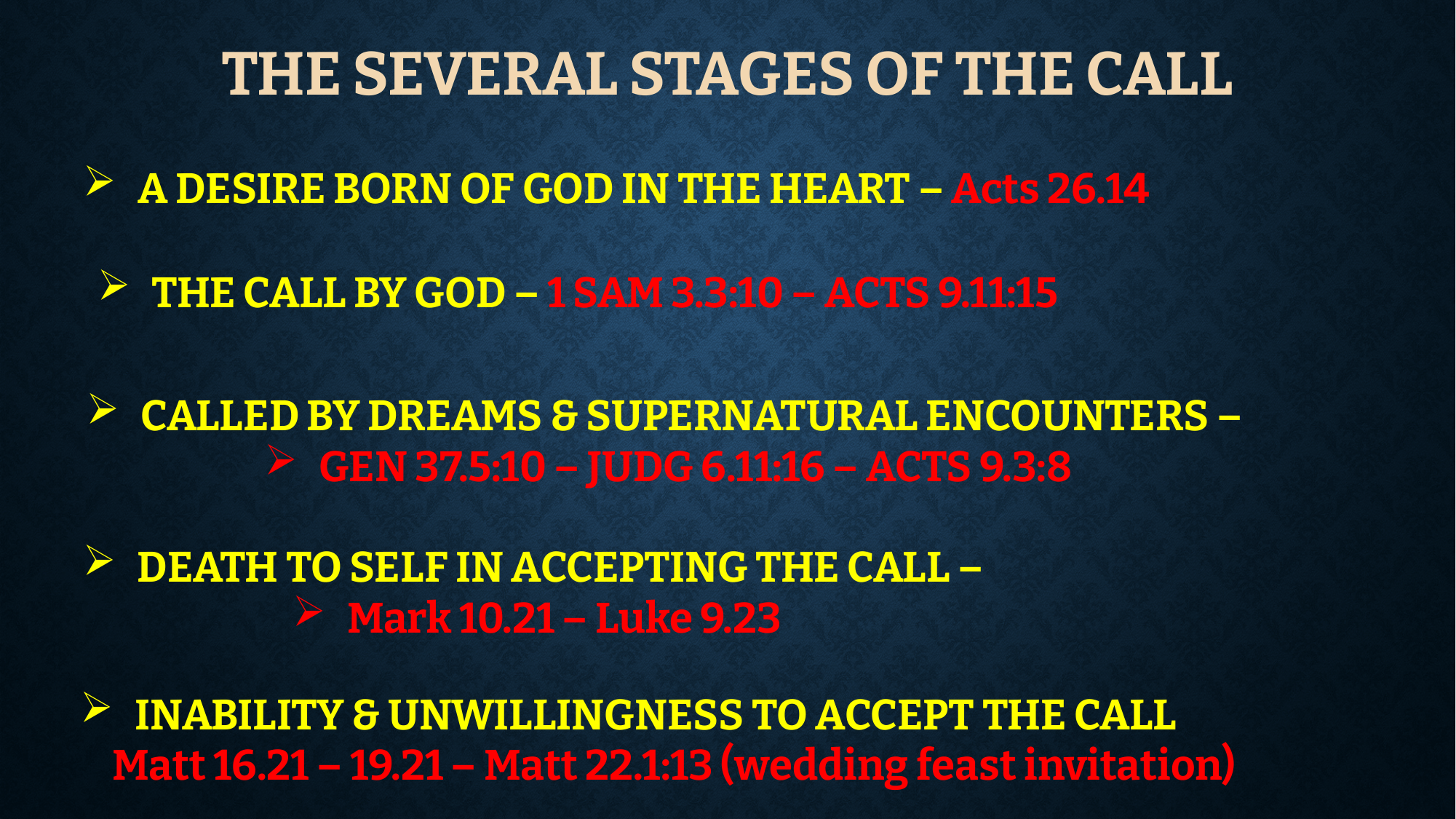

THE SEVERAL STAGES OF THE CALL
A DESIRE BORN OF GOD IN THE HEART – Acts 26.14
THE CALL BY GOD – 1 SAM 3.3:10 – ACTS 9.11:15
CALLED BY DREAMS & SUPERNATURAL ENCOUNTERS –
GEN 37.5:10 – JUDG 6.11:16 – ACTS 9.3:8
DEATH TO SELF IN ACCEPTING THE CALL –
Mark 10.21 – Luke 9.23
INABILITY & UNWILLINGNESS TO ACCEPT THE CALL
           Matt 16.21 – 19.21 – Matt 22.1:13 (wedding feast invitation)